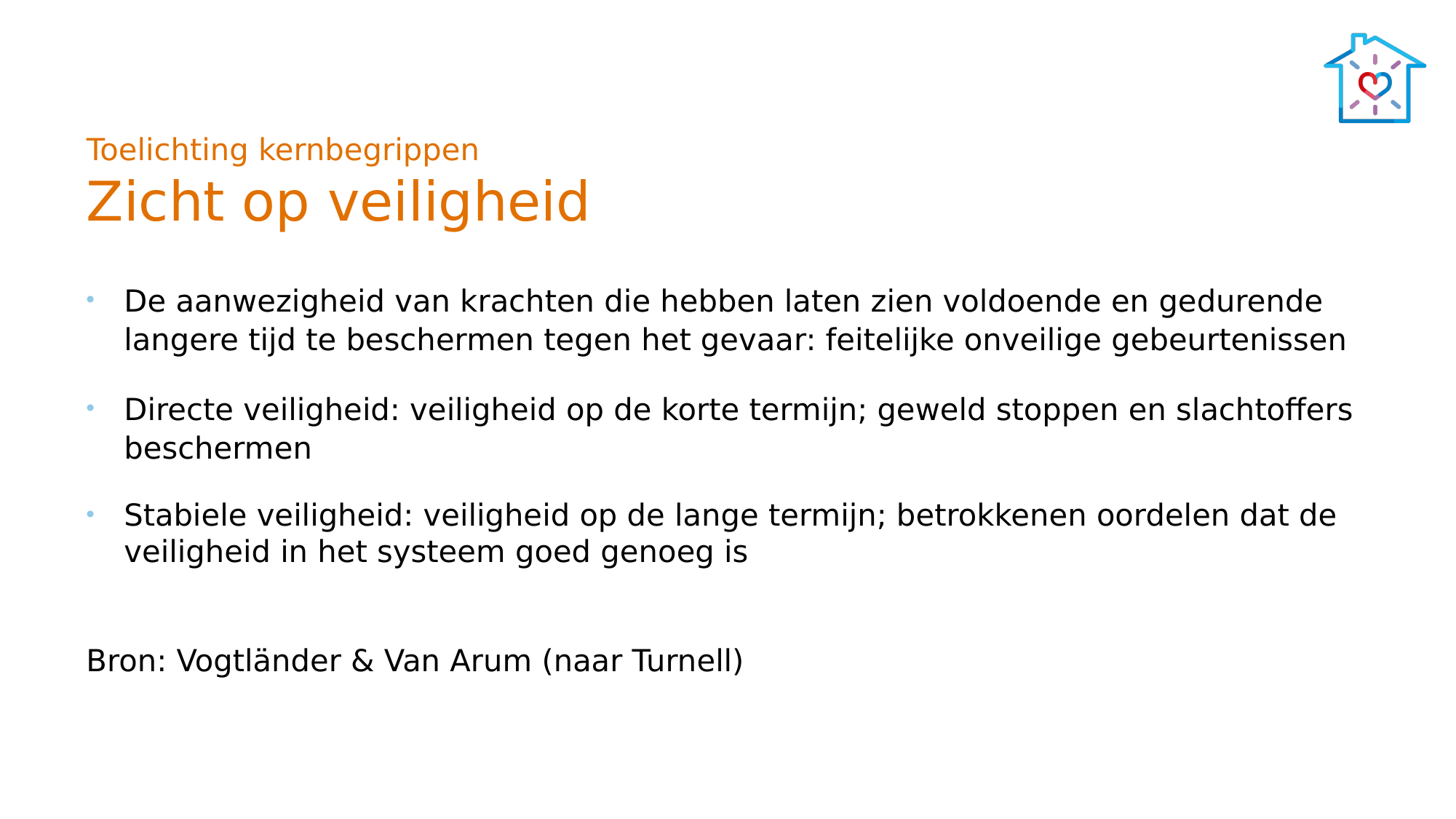

Toelichting kernbegrippen
Zicht op veiligheid
De aanwezigheid van krachten die hebben laten zien voldoende en gedurende langere tijd te beschermen tegen het gevaar: feitelijke onveilige gebeurtenissen
Directe veiligheid: veiligheid op de korte termijn; geweld stoppen en slachtoffers beschermen
Stabiele veiligheid: veiligheid op de lange termijn; betrokkenen oordelen dat de veiligheid in het systeem goed genoeg is

Bron: Vogtländer & Van Arum (naar Turnell)